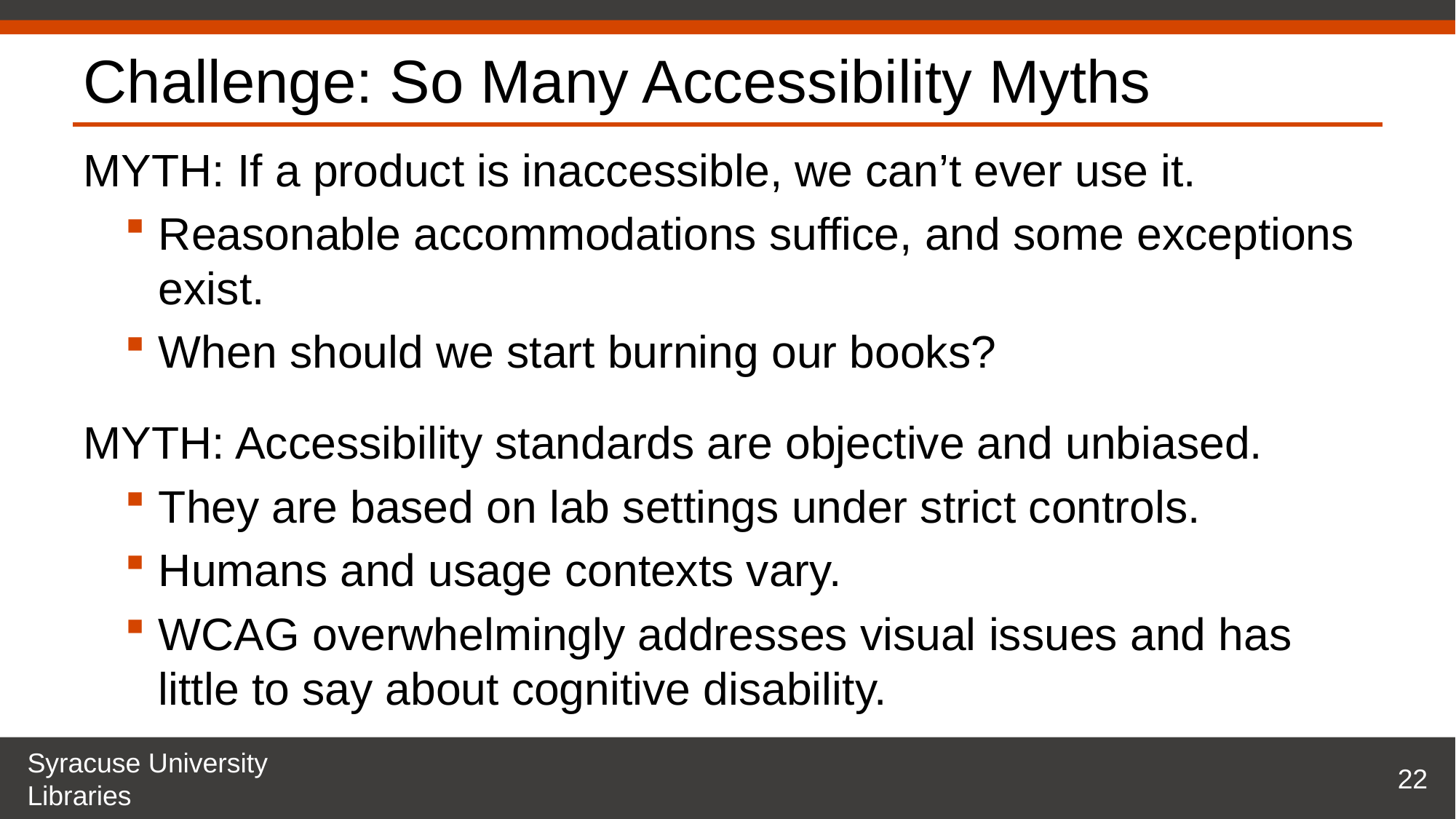

# Challenge: So Many Accessibility Myths
MYTH: If a product is inaccessible, we can’t ever use it.
Reasonable accommodations suffice, and some exceptions exist.
When should we start burning our books?
MYTH: Accessibility standards are objective and unbiased.
They are based on lab settings under strict controls.
Humans and usage contexts vary.
WCAG overwhelmingly addresses visual issues and has little to say about cognitive disability.
22